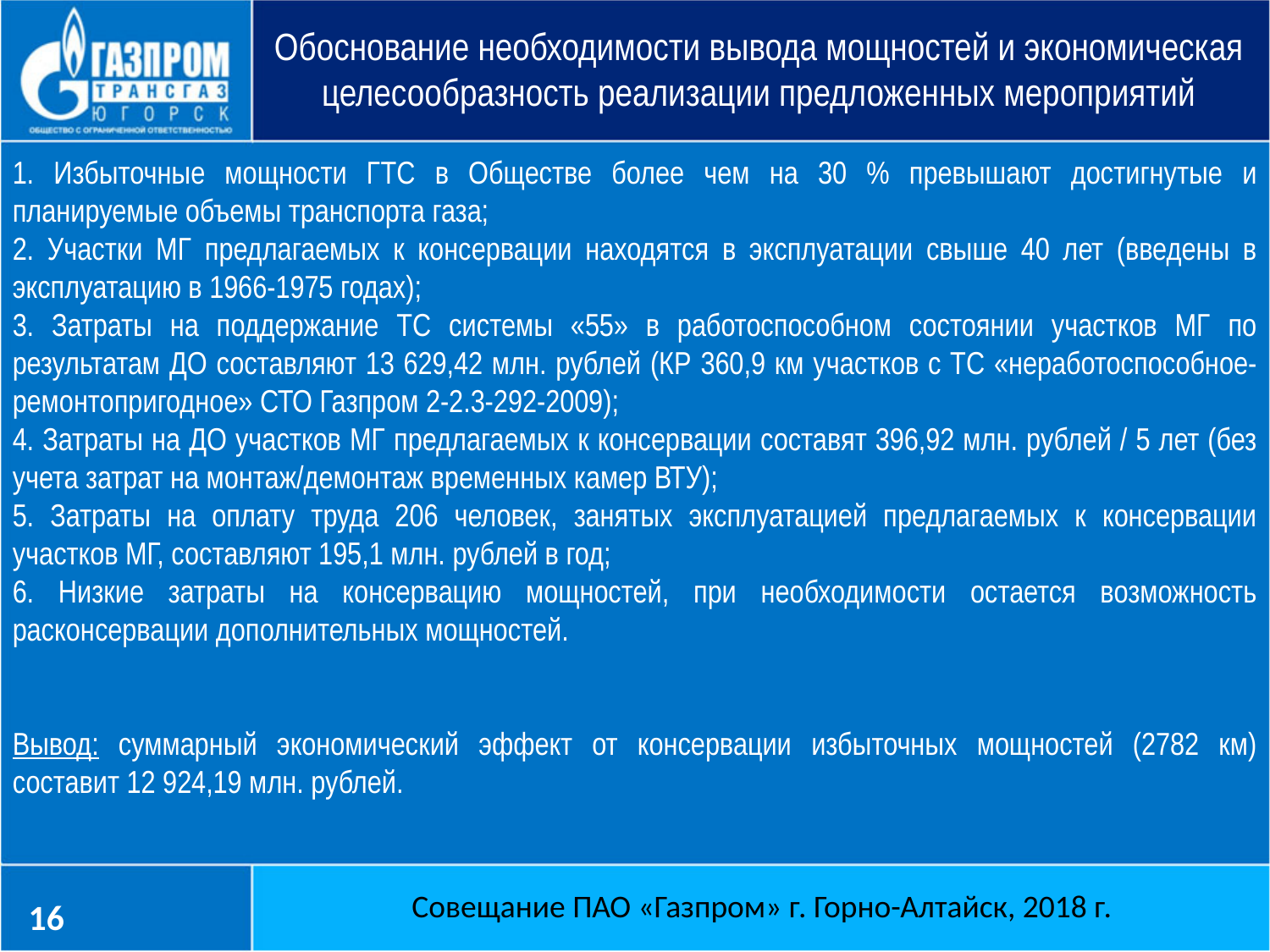

Обоснование необходимости вывода мощностей и экономическая целесообразность реализации предложенных мероприятий
1. Избыточные мощности ГТС в Обществе более чем на 30 % превышают достигнутые и планируемые объемы транспорта газа;
2. Участки МГ предлагаемых к консервации находятся в эксплуатации свыше 40 лет (введены в эксплуатацию в 1966-1975 годах);
3. Затраты на поддержание ТС системы «55» в работоспособном состоянии участков МГ по результатам ДО составляют 13 629,42 млн. рублей (КР 360,9 км участков с ТС «неработоспособное-ремонтопригодное» СТО Газпром 2-2.3-292-2009);
4. Затраты на ДО участков МГ предлагаемых к консервации составят 396,92 млн. рублей / 5 лет (без учета затрат на монтаж/демонтаж временных камер ВТУ);
5. Затраты на оплату труда 206 человек, занятых эксплуатацией предлагаемых к консервации участков МГ, составляют 195,1 млн. рублей в год;
6. Низкие затраты на консервацию мощностей, при необходимости остается возможность расконсервации дополнительных мощностей.

Вывод: суммарный экономический эффект от консервации избыточных мощностей (2782 км) составит 12 924,19 млн. рублей.

Совещание ПАО «Газпром» г. Горно-Алтайск, 2018 г.
16